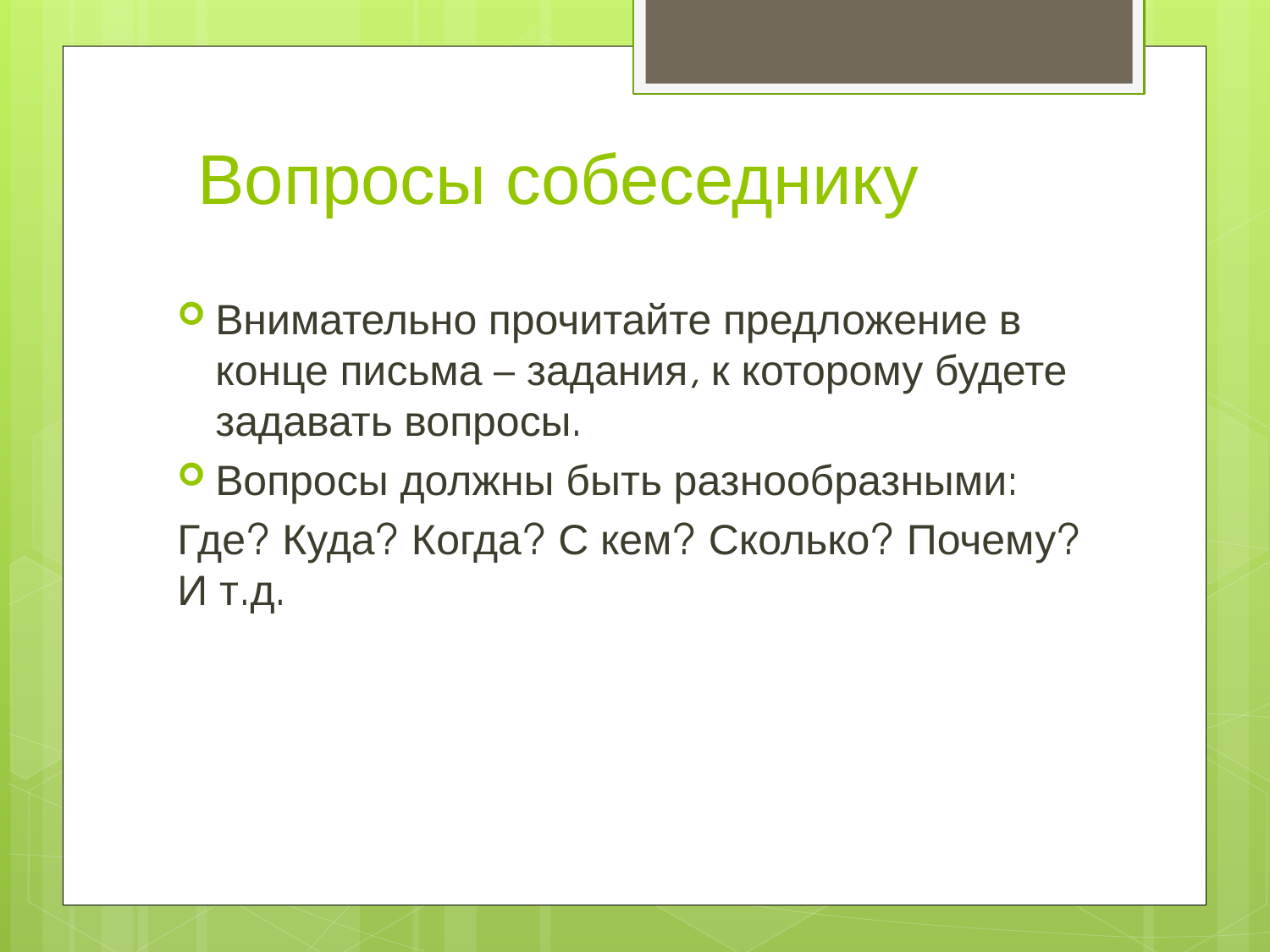

# Вопросы собеседнику
Внимательно прочитайте предложение в конце письма – задания, к которому будете задавать вопросы.
Вопросы должны быть разнообразными:
Где? Куда? Когда? С кем? Сколько? Почему? И т.д.